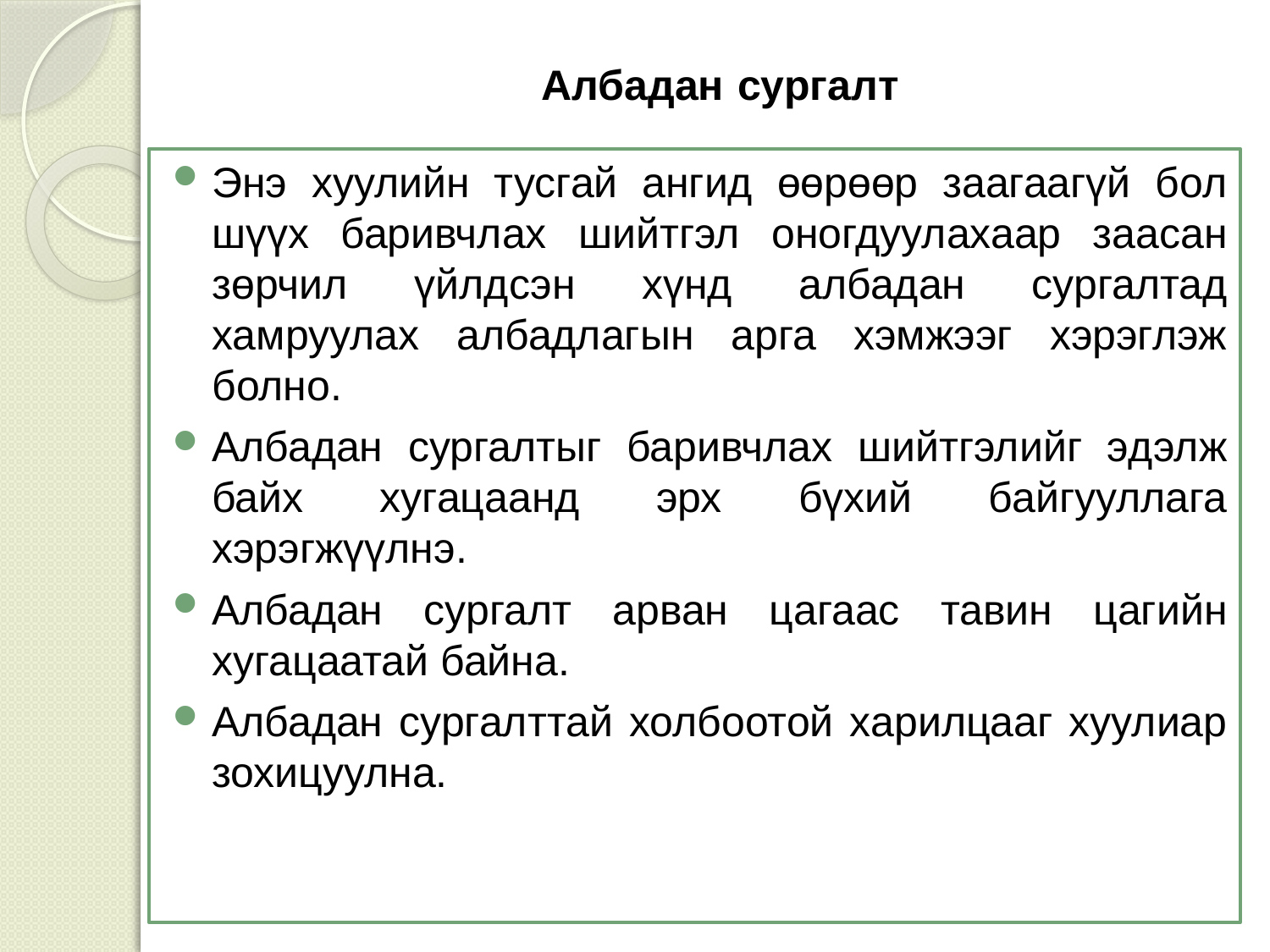

# Албадан сургалт
Энэ хуулийн тусгай ангид өөрөөр заагаагүй бол шүүх баривчлах шийтгэл оногдуулахаар заасан зөрчил үйлдсэн хүнд албадан сургалтад хамруулах албадлагын арга хэмжээг хэрэглэж болно.
Албадан сургалтыг баривчлах шийтгэлийг эдэлж байх хугацаанд эрх бүхий байгууллага хэрэгжүүлнэ.
Албадан сургалт арван цагаас тавин цагийн хугацаатай байна.
Албадан сургалттай холбоотой харилцааг хуулиар зохицуулна.